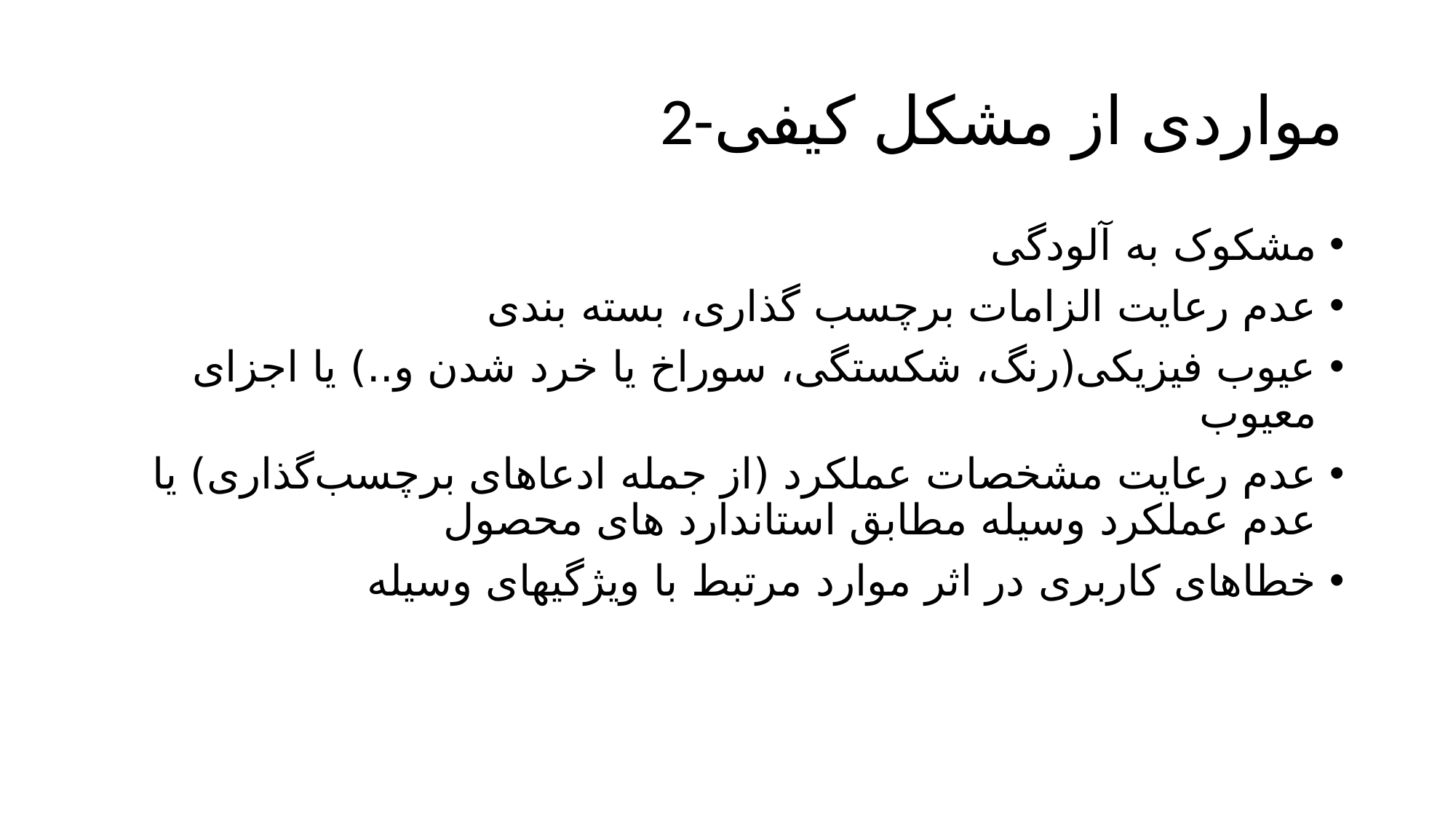

# 2-مواردی از مشکل کیفی
مشکوک به آلودگی
عدم رعایت الزامات برچسب گذاری، بسته بندی
عیوب فیزیکی(رنگ، شکستگی، سوراخ یا خرد شدن و..) یا اجزای معیوب
عدم رعایت مشخصات عملکرد (از جمله ادعاهای برچسب‌گذاری) یا عدم عملکرد وسیله مطابق استاندارد های محصول
خطاهای کاربری در اثر موارد مرتبط با ویژگیهای وسیله